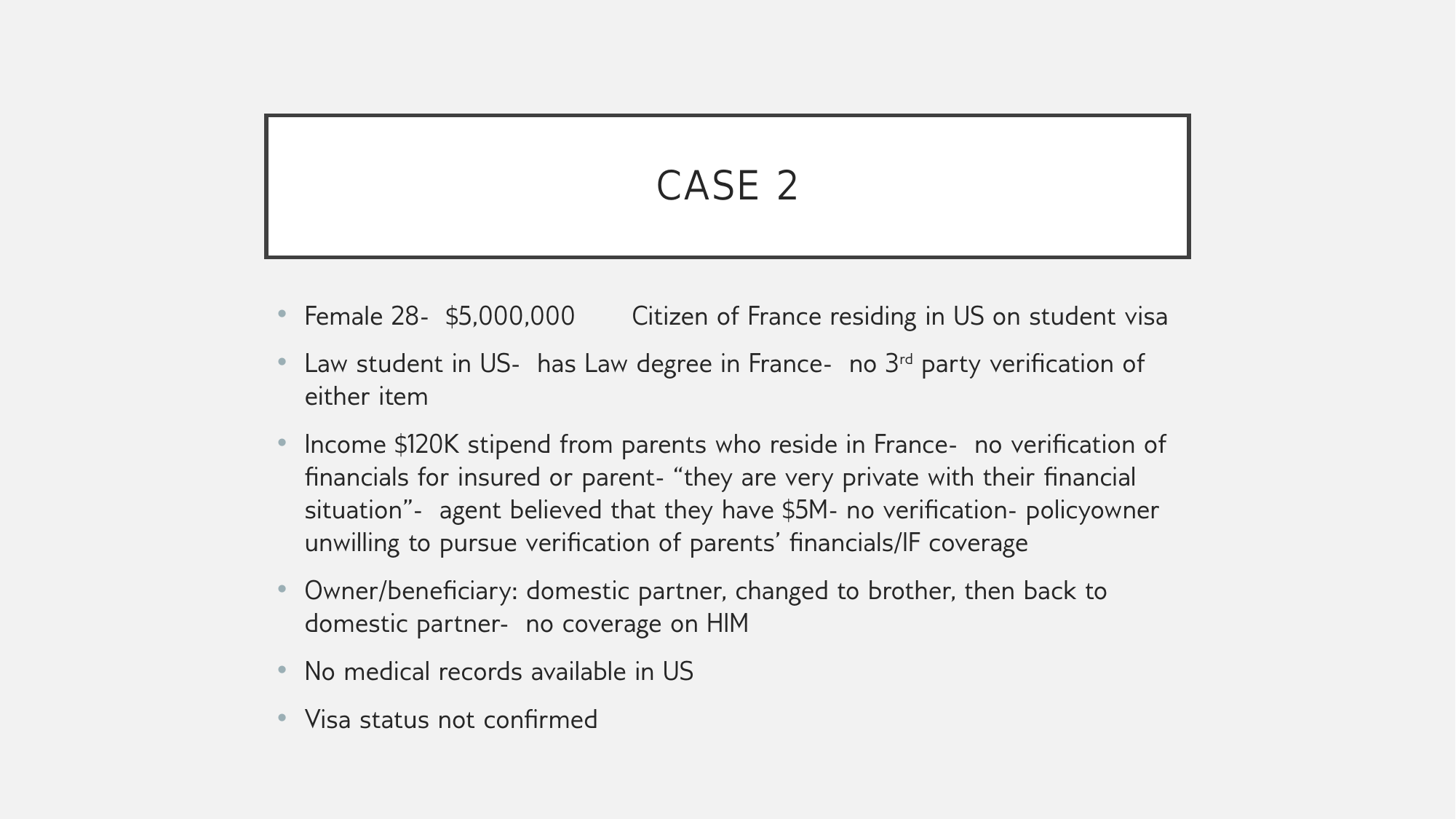

# Case 2
Female 28-  $5,000,000	Citizen of France residing in US on student visa
Law student in US-  has Law degree in France-  no 3rd party verification of either item
Income $120K stipend from parents who reside in France-  no verification of financials for insured or parent- “they are very private with their financial situation”-  agent believed that they have $5M- no verification- policyowner unwilling to pursue verification of parents’ financials/IF coverage
Owner/beneficiary: domestic partner, changed to brother, then back to domestic partner-  no coverage on HIM
No medical records available in US
Visa status not confirmed